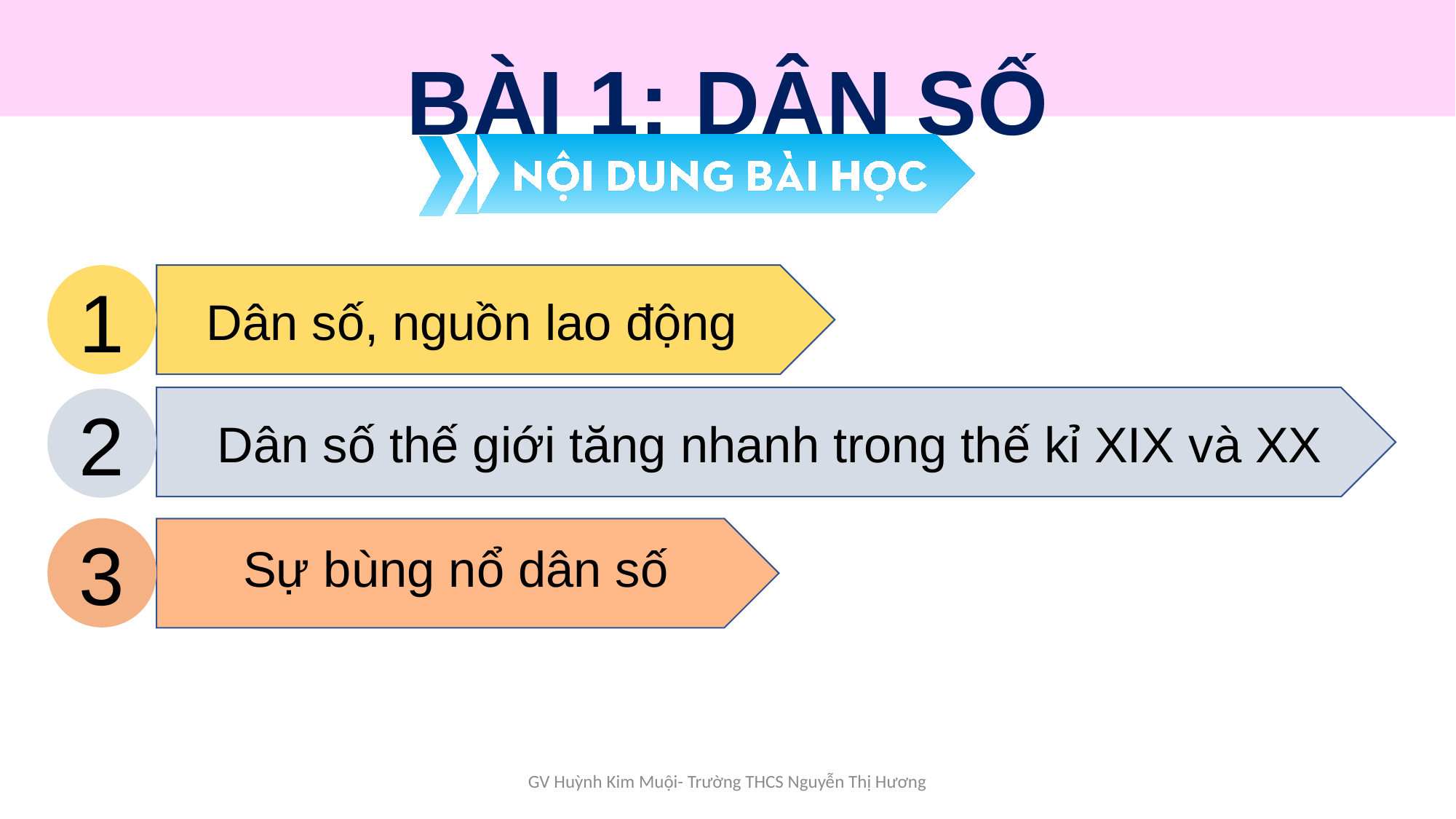

BÀI 1: DÂN SỐ

1

Dân số, nguồn lao động

Dân số thế giới tăng nhanh trong thế kỉ XIX và XX
2
3

Sự bùng nổ dân số

GV Huỳnh Kim Muội- Trường THCS Nguyễn Thị Hương
3